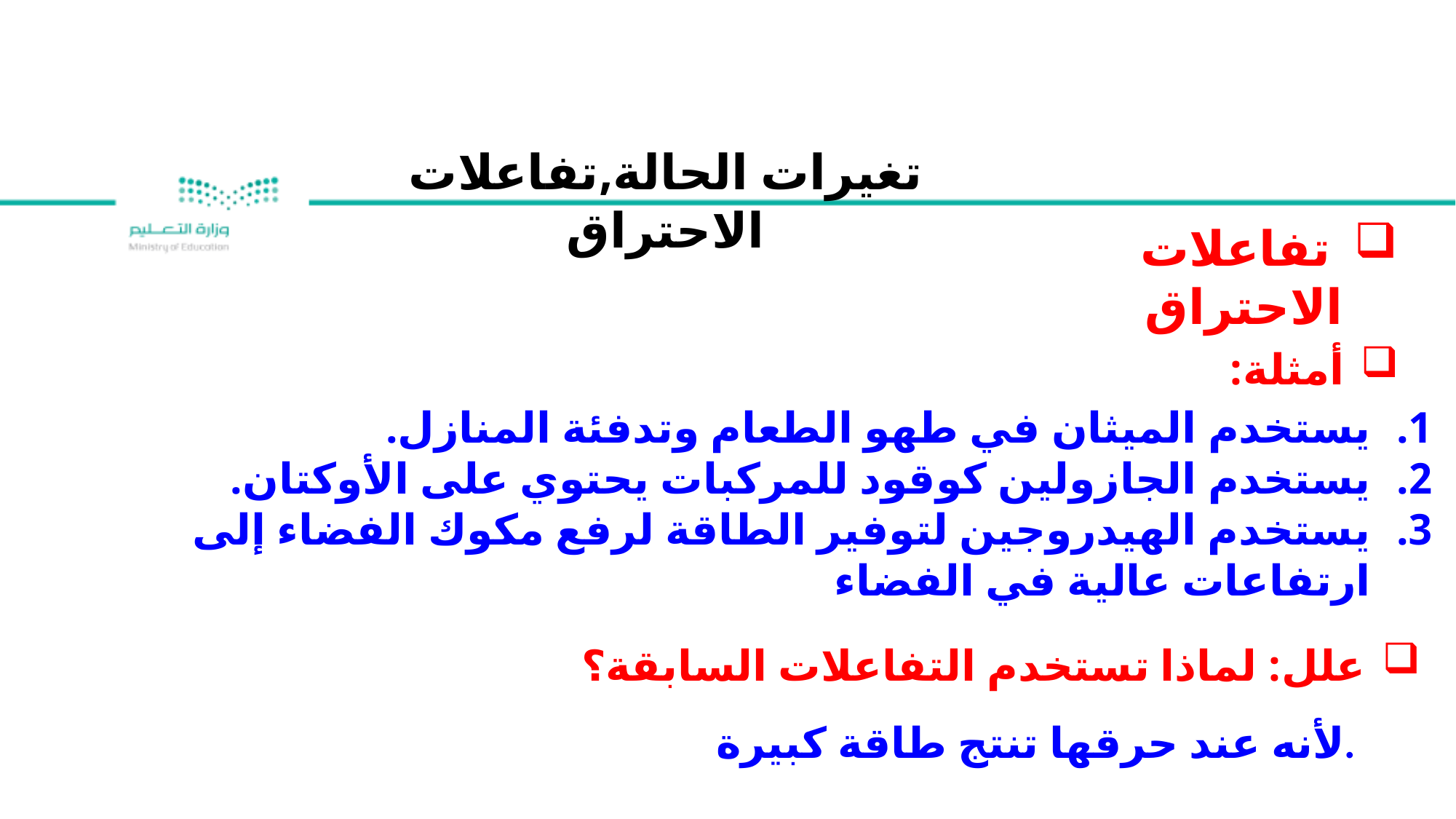

تغيرات الحالة,تفاعلات الاحتراق
 تفاعلات الاحتراق
أمثلة:
يستخدم الميثان في طهو الطعام وتدفئة المنازل.
يستخدم الجازولين كوقود للمركبات يحتوي على الأوكتان.
يستخدم الهيدروجين لتوفير الطاقة لرفع مكوك الفضاء إلى ارتفاعات عالية في الفضاء
علل: لماذا تستخدم التفاعلات السابقة؟
لأنه عند حرقها تنتج طاقة كبيرة.